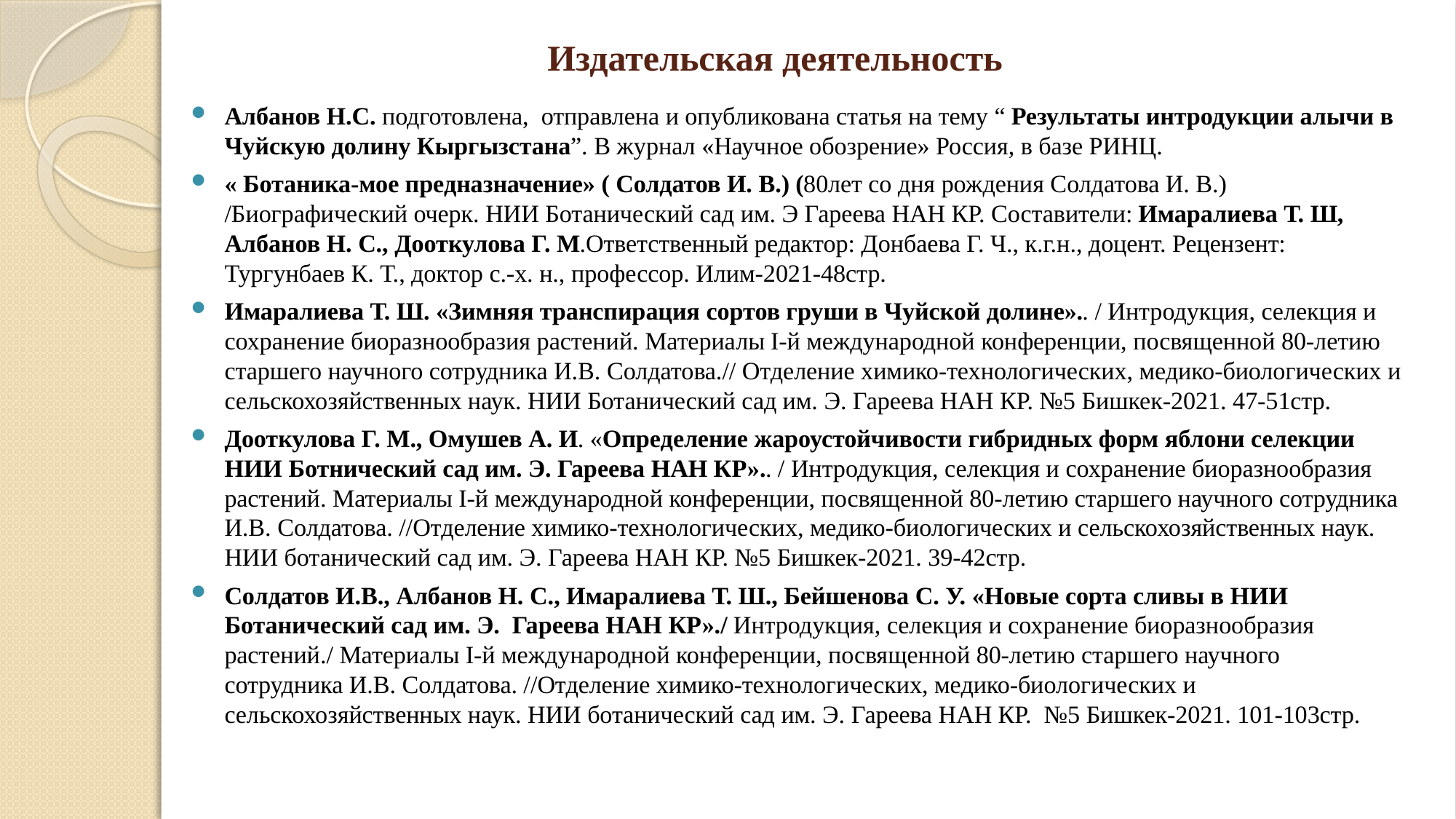

# Издательская деятельность
Албанов Н.С. подготовлена,  отправлена и опубликована статья на тему “ Результаты интродукции алычи в Чуйскую долину Кыргызстана”. В журнал «Научное обозрение» Россия, в базе РИНЦ.
« Ботаника-мое предназначение» ( Солдатов И. В.) (80лет со дня рождения Солдатова И. В.) /Биографический очерк. НИИ Ботанический сад им. Э Гареева НАН КР. Составители: Имаралиева Т. Ш, Албанов Н. С., Дооткулова Г. М.Ответственный редактор: Донбаева Г. Ч., к.г.н., доцент. Рецензент: Тургунбаев К. Т., доктор с.-х. н., профессор. Илим-2021-48стр.
Имаралиева Т. Ш. «Зимняя транспирация сортов груши в Чуйской долине».. / Интродукция, селекция и сохранение биоразнообразия растений. Материалы I-й международной конференции, посвященной 80-летию старшего научного сотрудника И.В. Солдатова.// Отделение химико-технологических, медико-биологических и сельскохозяйственных наук. НИИ Ботанический сад им. Э. Гареева НАН КР. №5 Бишкек-2021. 47-51стр.
Дооткулова Г. М., Омушев А. И. «Определение жароустойчивости гибридных форм яблони селекции НИИ Ботнический сад им. Э. Гареева НАН КР».. / Интродукция, селекция и сохранение биоразнообразия растений. Материалы I-й международной конференции, посвященной 80-летию старшего научного сотрудника И.В. Солдатова. //Отделение химико-технологических, медико-биологических и сельскохозяйственных наук. НИИ ботанический сад им. Э. Гареева НАН КР. №5 Бишкек-2021. 39-42стр.
Солдатов И.В., Албанов Н. С., Имаралиева Т. Ш., Бейшенова С. У. «Новые сорта сливы в НИИ Ботанический сад им. Э.  Гареева НАН КР»./ Интродукция, селекция и сохранение биоразнообразия растений./ Материалы I-й международной конференции, посвященной 80-летию старшего научного сотрудника И.В. Солдатова. //Отделение химико-технологических, медико-биологических и сельскохозяйственных наук. НИИ ботанический сад им. Э. Гареева НАН КР.  №5 Бишкек-2021. 101-103стр.